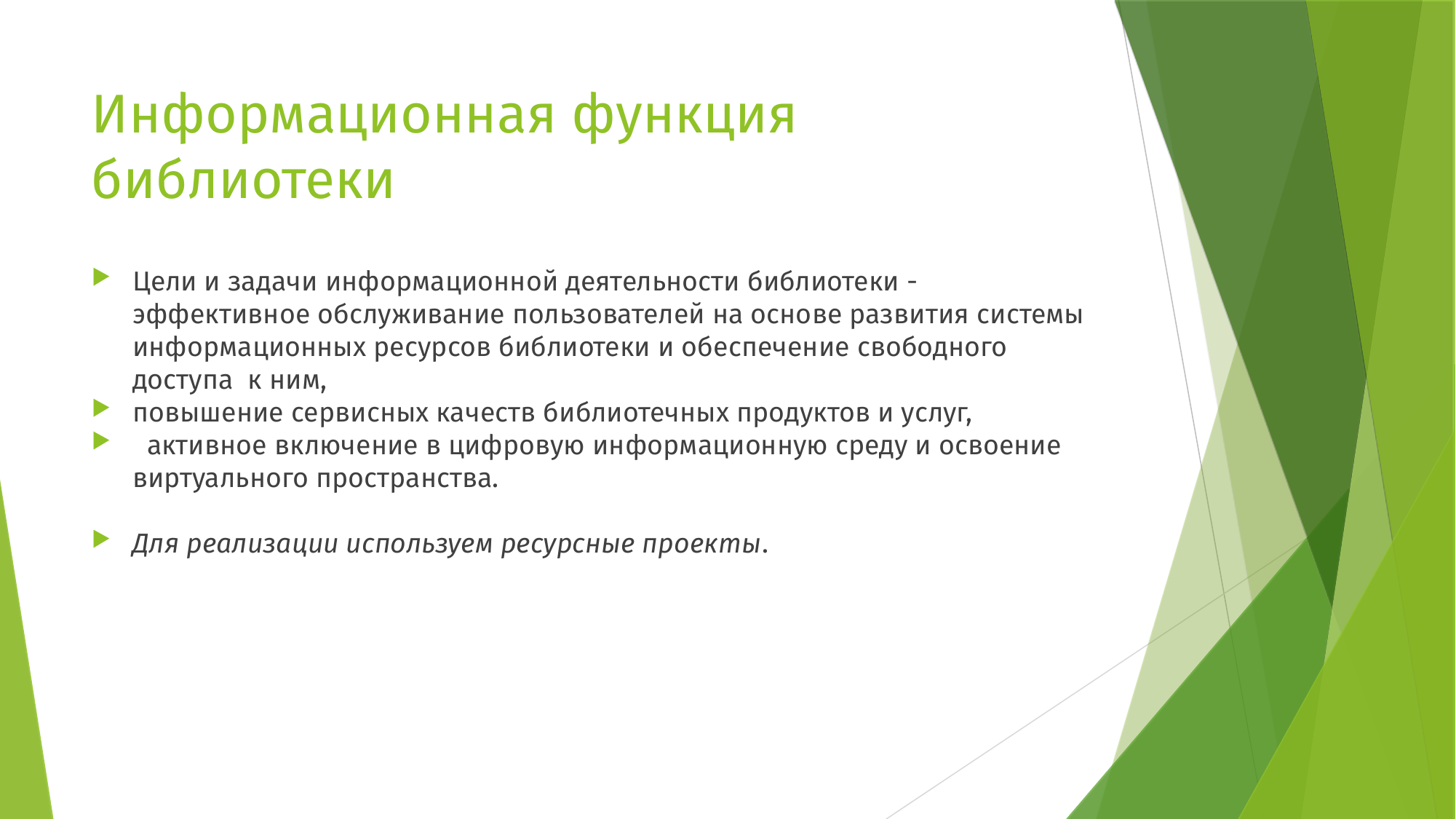

Информационная функция библиотеки
Цели и задачи информационной деятельности библиотеки - эффективное обслуживание пользователей на основе развития системы информационных ресурсов библиотеки и обеспечение свободного доступа  к ним,
повышение сервисных качеств библиотечных продуктов и услуг,
  активное включение в цифровую информационную среду и освоение виртуального пространства.

Для реализации используем ресурсные проекты.